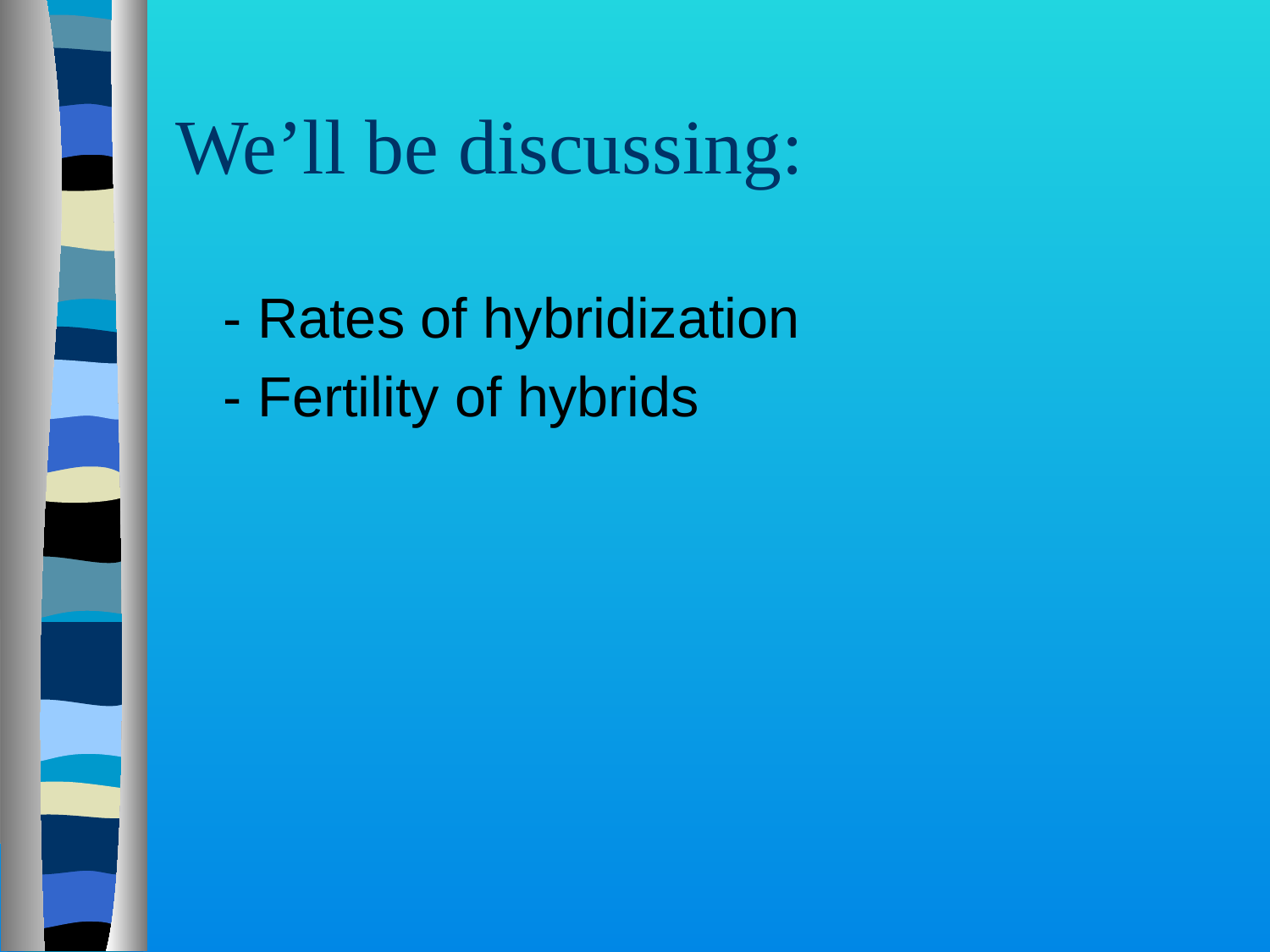

# We’ll be discussing:
	- Rates of hybridization
	- Fertility of hybrids